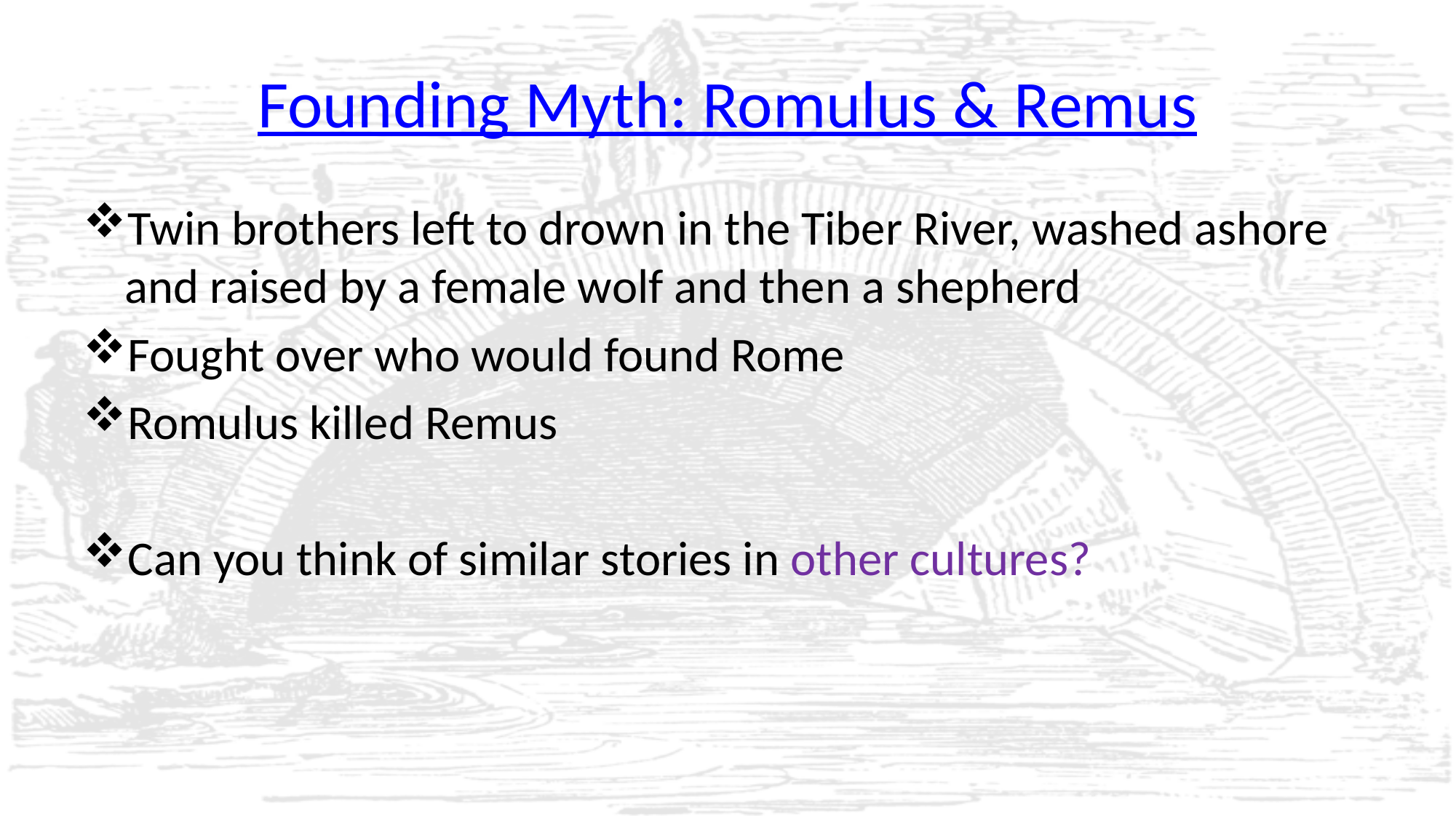

# Founding Myth: Romulus & Remus
Twin brothers left to drown in the Tiber River, washed ashore and raised by a female wolf and then a shepherd
Fought over who would found Rome
Romulus killed Remus

Can you think of similar stories in other cultures?